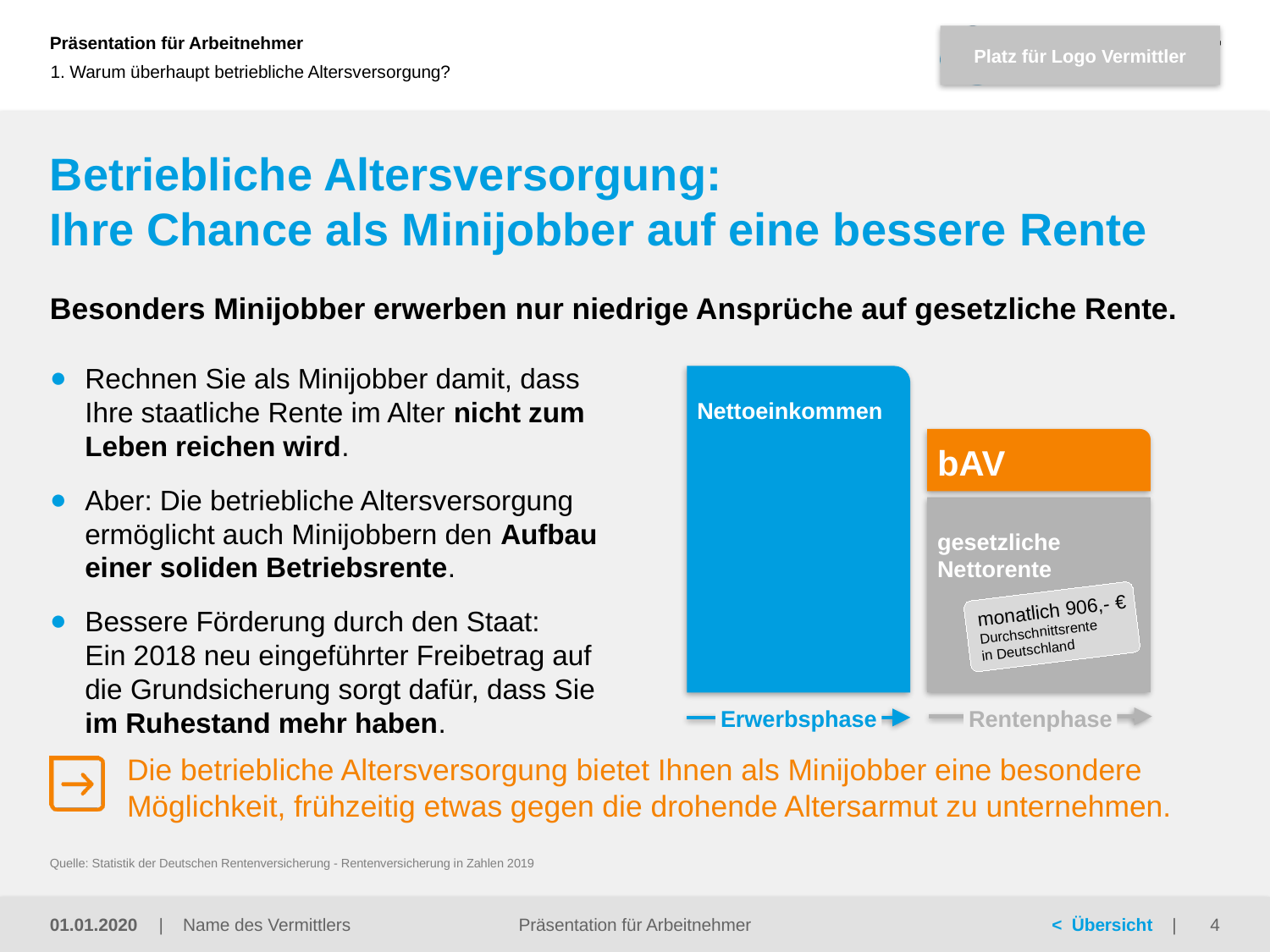

1. Warum überhaupt betriebliche Altersversorgung?
# Betriebliche Altersversorgung: Ihre Chance als Minijobber auf eine bessere Rente
Besonders Minijobber erwerben nur niedrige Ansprüche auf gesetzliche Rente.
Rechnen Sie als Minijobber damit, dass Ihre staatliche Rente im Alter nicht zum Leben reichen wird.
Aber: Die betriebliche Altersversorgung ermöglicht auch Minijobbern den Aufbau einer soliden Betriebsrente.
Bessere Förderung durch den Staat:
Ein 2018 neu eingeführter Freibetrag auf die Grundsicherung sorgt dafür, dass Sie im Ruhestand mehr haben.

Nettoeinkommen

bAV

gesetzliche
Nettorente
monatlich 906,- €
Durchschnittsrente
in Deutschland
Erwerbsphase
Rentenphase
Die betriebliche Altersversorgung bietet Ihnen als Minijobber eine besondere Möglichkeit, frühzeitig etwas gegen die drohende Altersarmut zu unternehmen.
Quelle: Statistik der Deutschen Rentenversicherung - Rentenversicherung in Zahlen 2019
Präsentation für Arbeitnehmer
01.01.2020
4